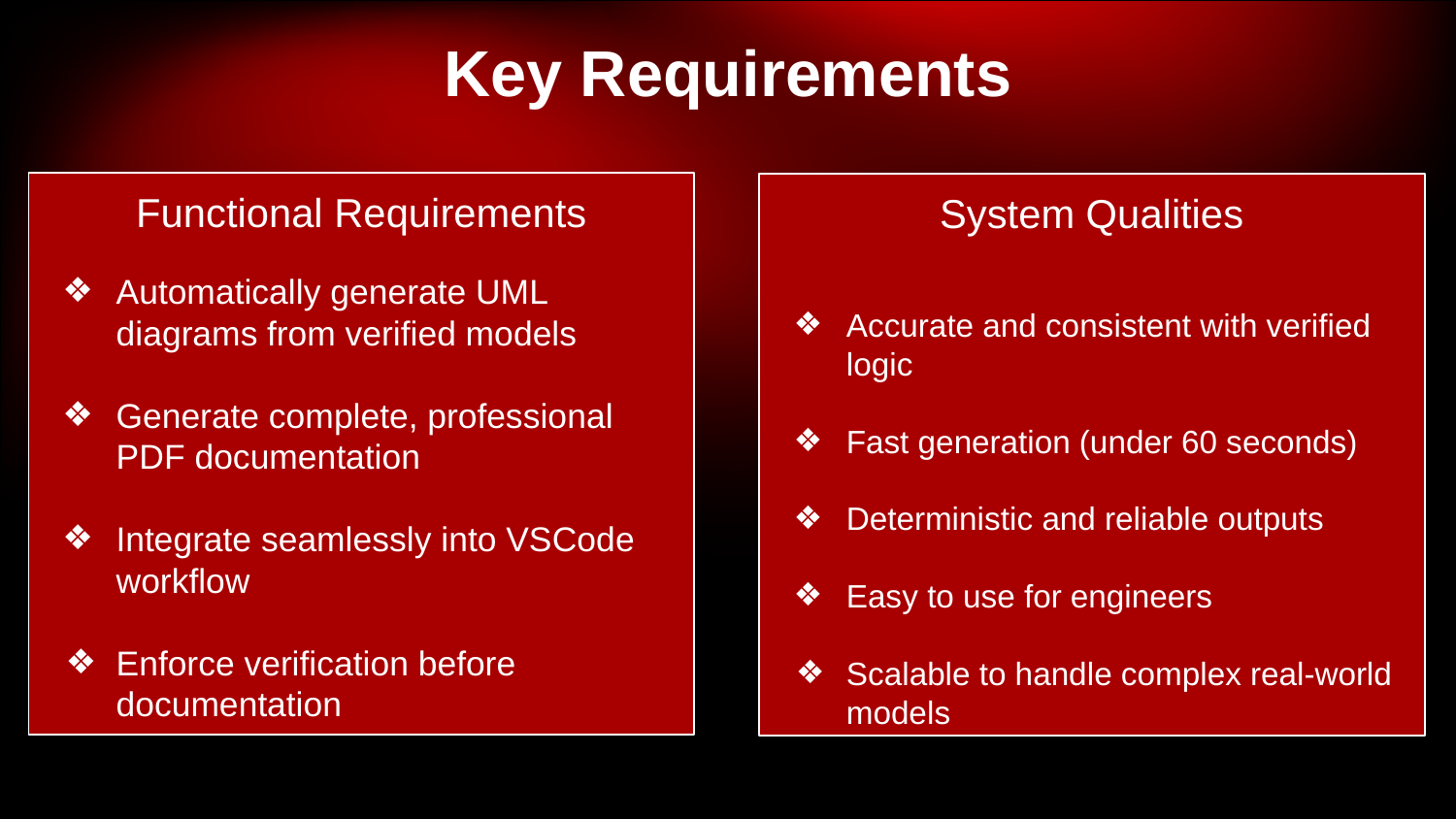

Key Requirements
Functional Requirements

Automatically generate UML diagrams from verified models
Generate complete, professional PDF documentation
Integrate seamlessly into VSCode workflow
Enforce verification before documentation

System Qualities

Accurate and consistent with verified logic
Fast generation (under 60 seconds)
Deterministic and reliable outputs
Easy to use for engineers
Scalable to handle complex real-world models